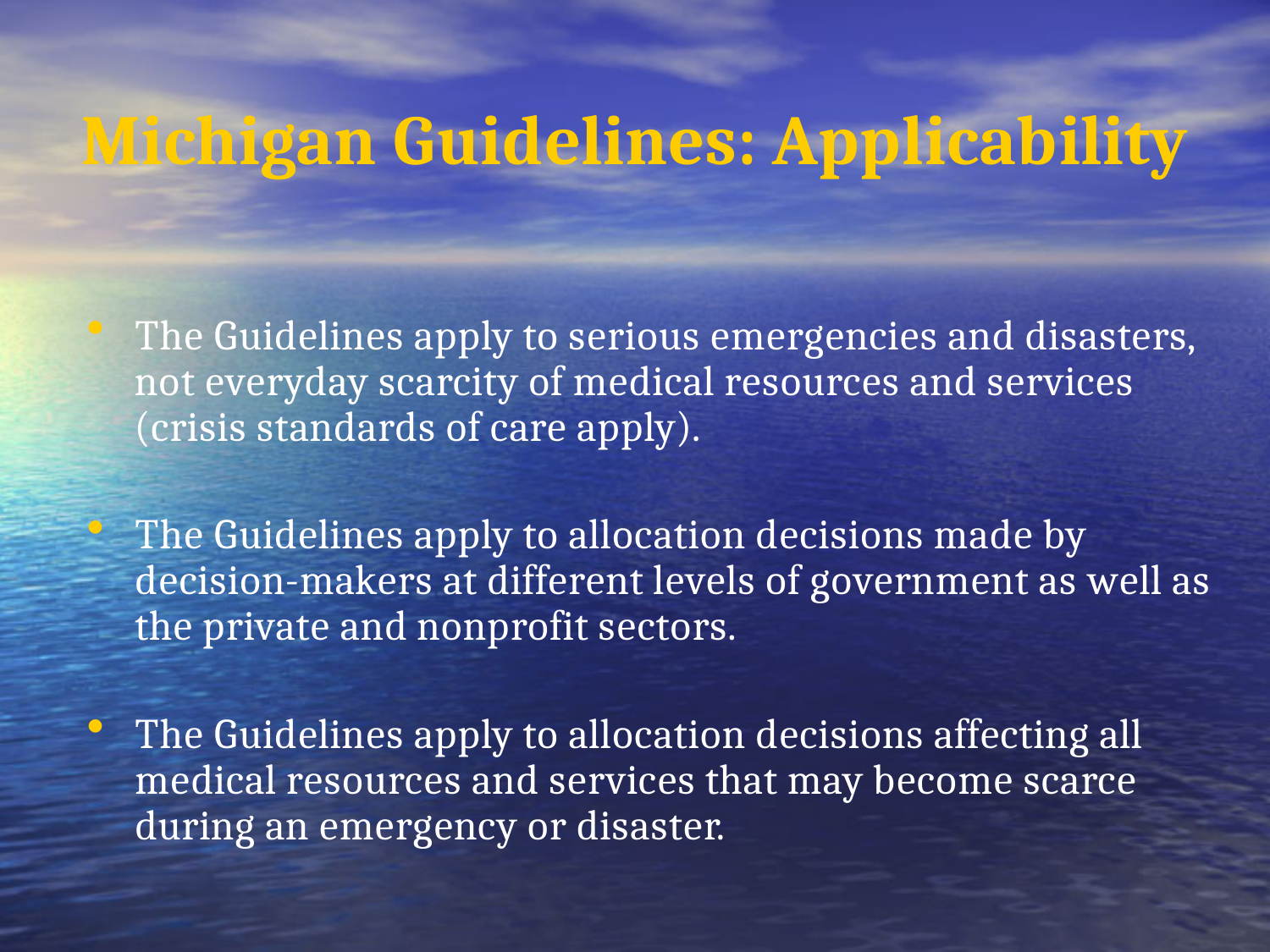

# Michigan Guidelines: Applicability
The Guidelines apply to serious emergencies and disasters, not everyday scarcity of medical resources and services (crisis standards of care apply).

The Guidelines apply to allocation decisions made by decision-makers at different levels of government as well as the private and nonprofit sectors.

The Guidelines apply to allocation decisions affecting all medical resources and services that may become scarce during an emergency or disaster.